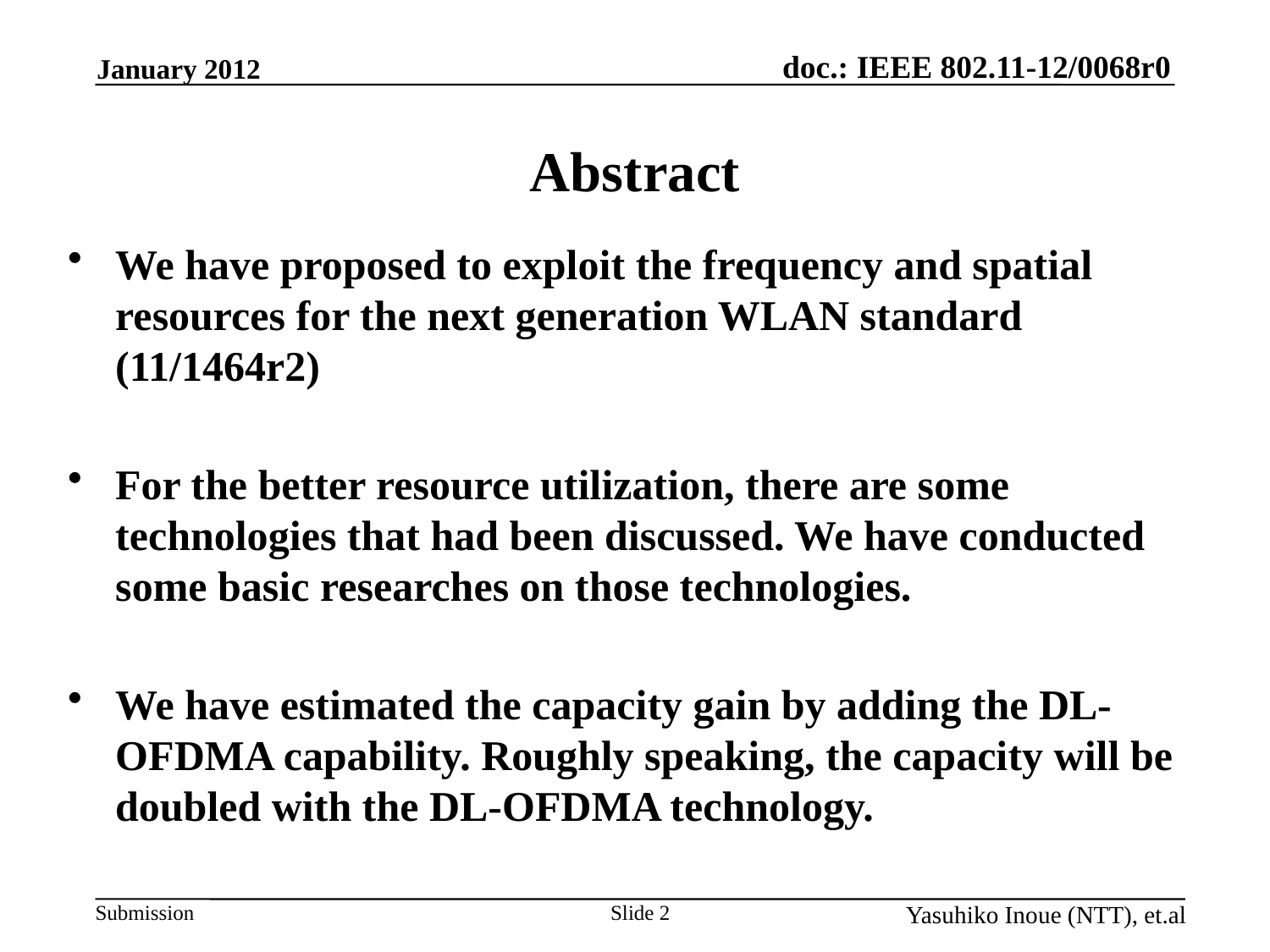

January 2012
# Abstract
We have proposed to exploit the frequency and spatial resources for the next generation WLAN standard (11/1464r2)

For the better resource utilization, there are some technologies that had been discussed. We have conducted some basic researches on those technologies.

We have estimated the capacity gain by adding the DL-OFDMA capability. Roughly speaking, the capacity will be doubled with the DL-OFDMA technology.
Yasuhiko Inoue (NTT), et.al
Slide 2